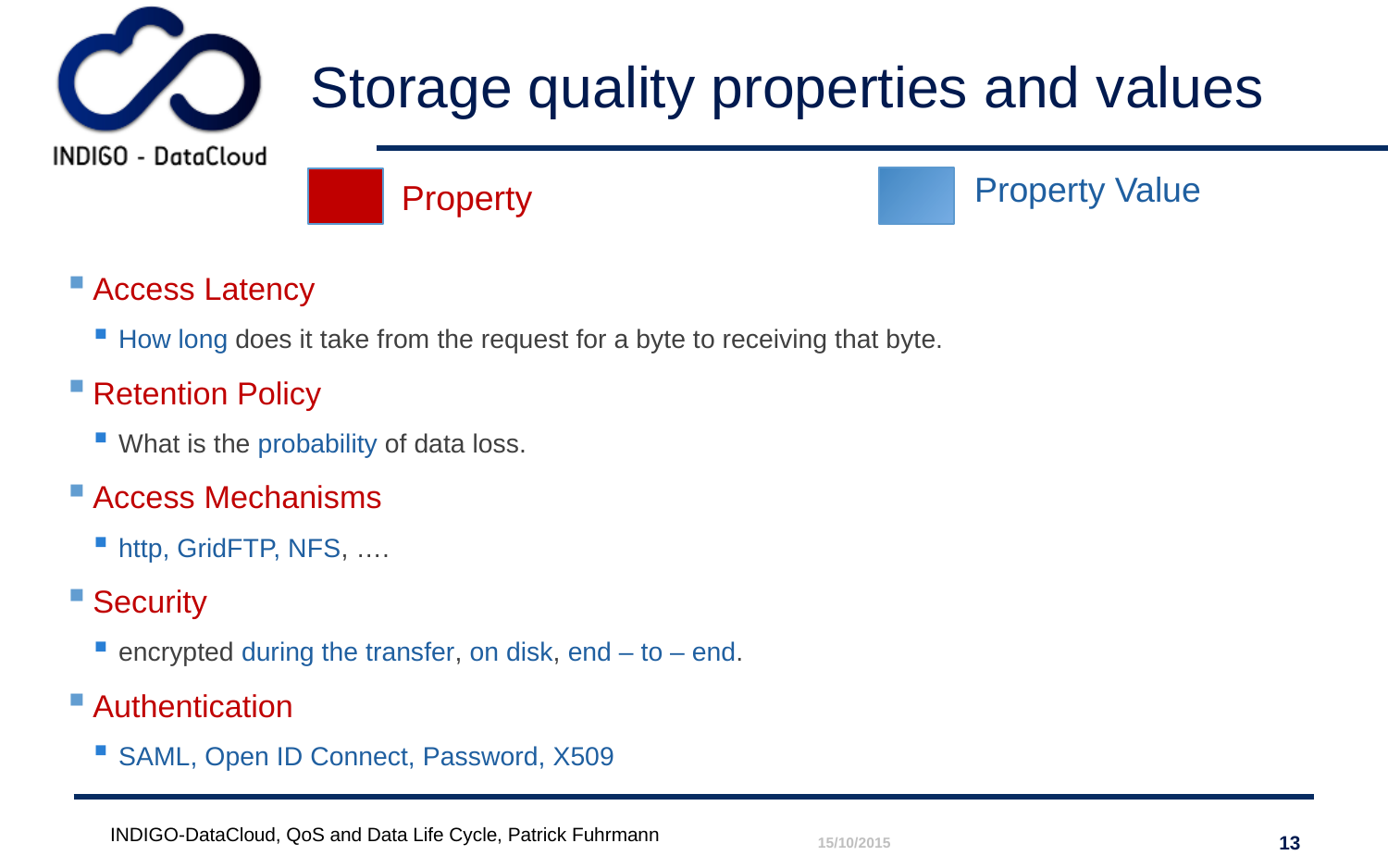

# Storage quality properties and values
Property Value

Property
Access Latency
How long does it take from the request for a byte to receiving that byte.
Retention Policy
What is the probability of data loss.
Access Mechanisms
http, GridFTP, NFS, ….
Security
encrypted during the transfer, on disk, end – to – end.
Authentication
SAML, Open ID Connect, Password, X509
INDIGO-DataCloud, QoS and Data Life Cycle, Patrick Fuhrmann
15/10/2015
13